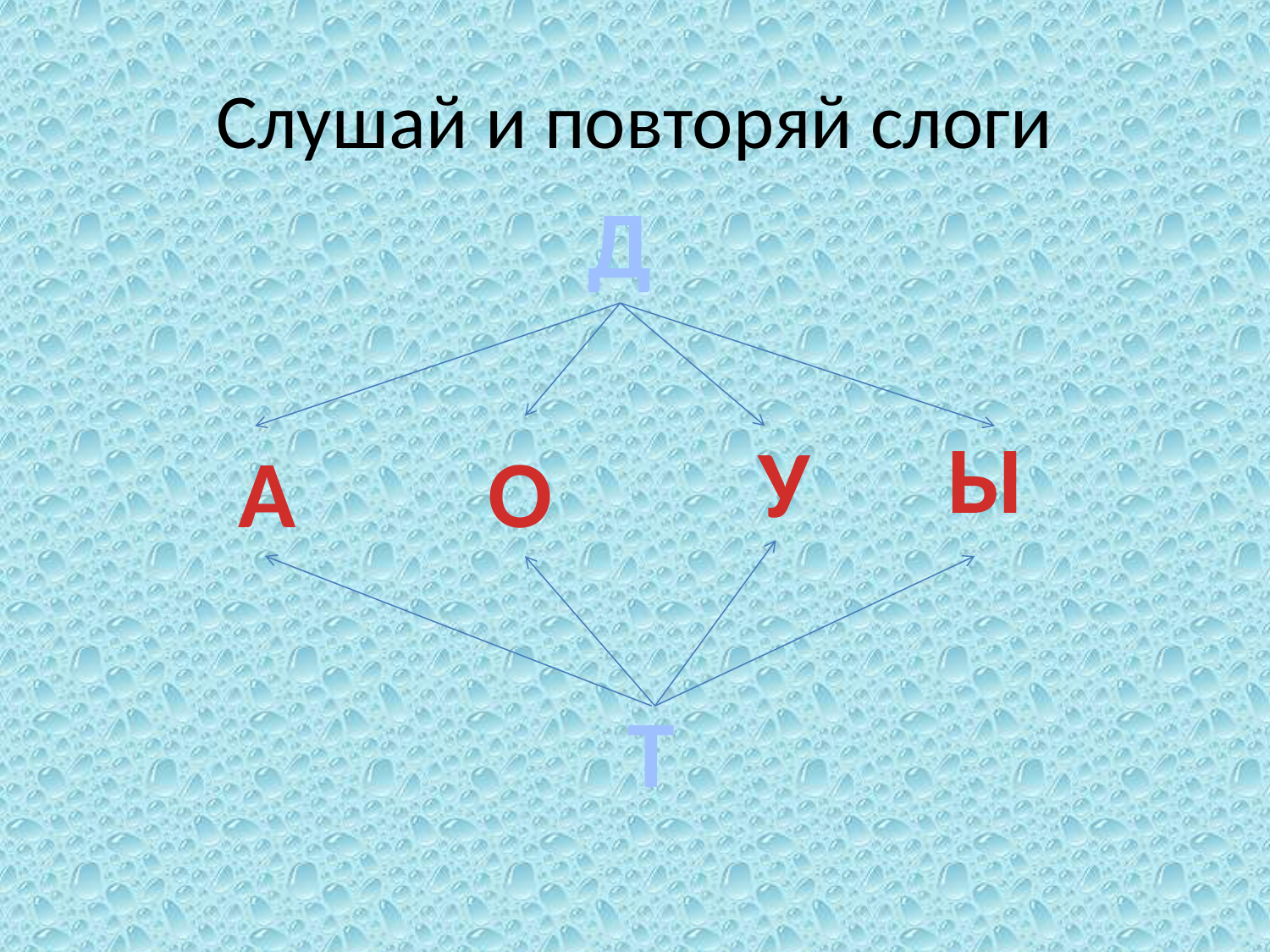

# Слушай и повторяй слоги
Д
Ы
У
А
О
Т